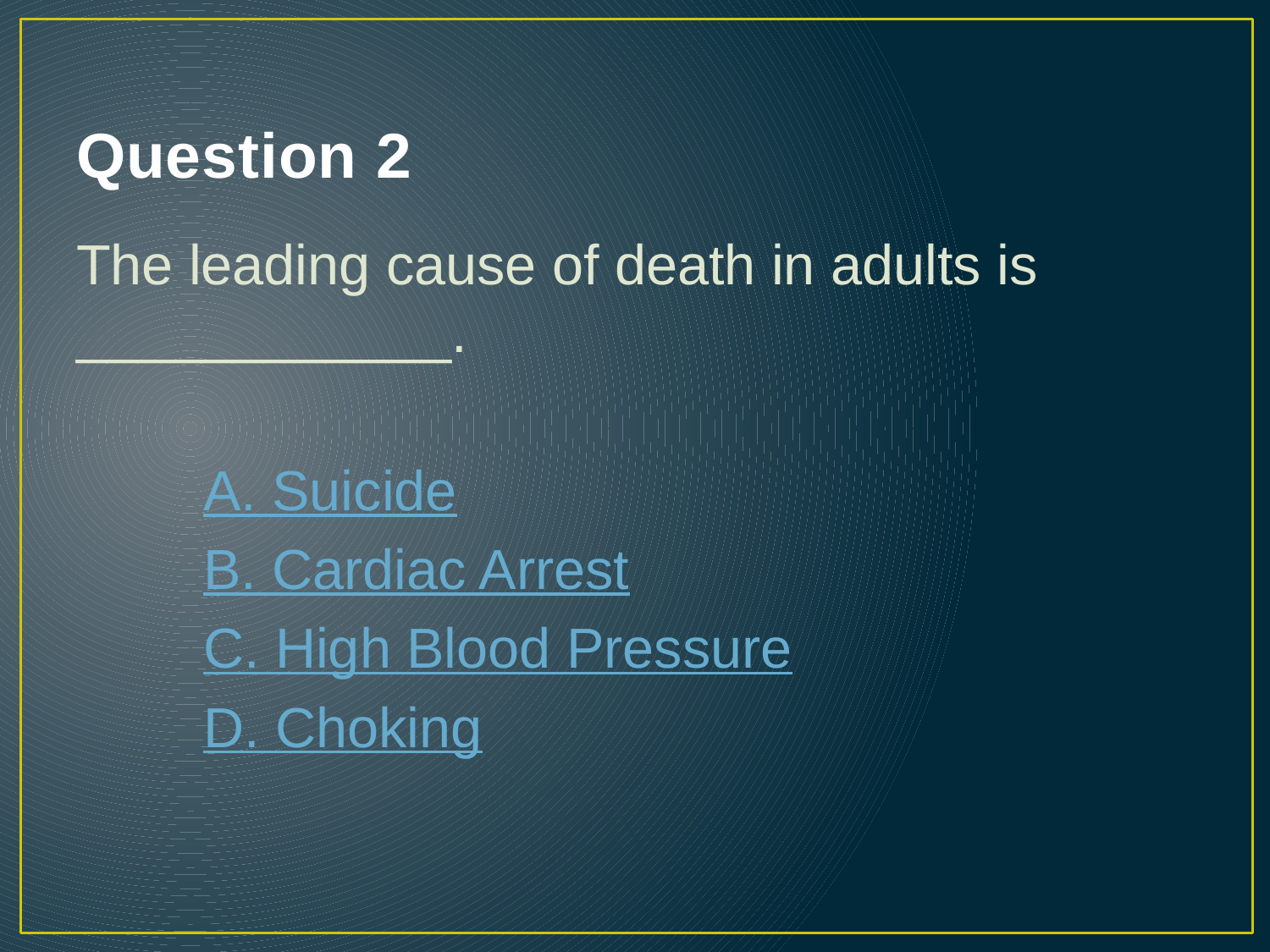

# Question 2
The leading cause of death in adults is ____________.

	A. Suicide
	B. Cardiac Arrest
	C. High Blood Pressure
	D. Choking